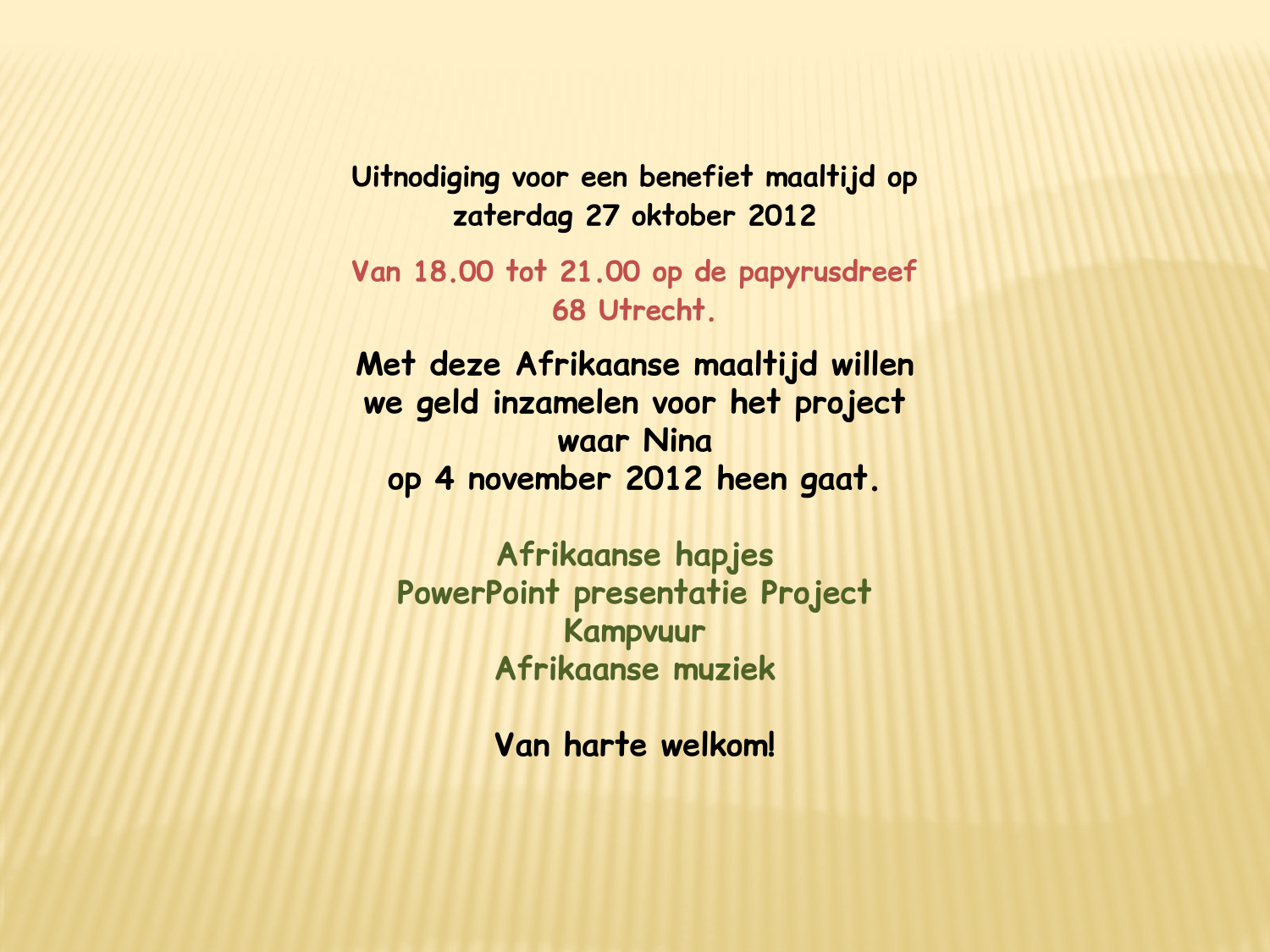

Uitnodiging voor een benefiet maaltijd op zaterdag 27 oktober 2012
Van 18.00 tot 21.00 op de papyrusdreef 68 Utrecht.
Met deze Afrikaanse maaltijd willen we geld inzamelen voor het project waar Nina
op 4 november 2012 heen gaat.

Afrikaanse hapjes
PowerPoint presentatie Project
Kampvuur
Afrikaanse muziek

Van harte welkom!